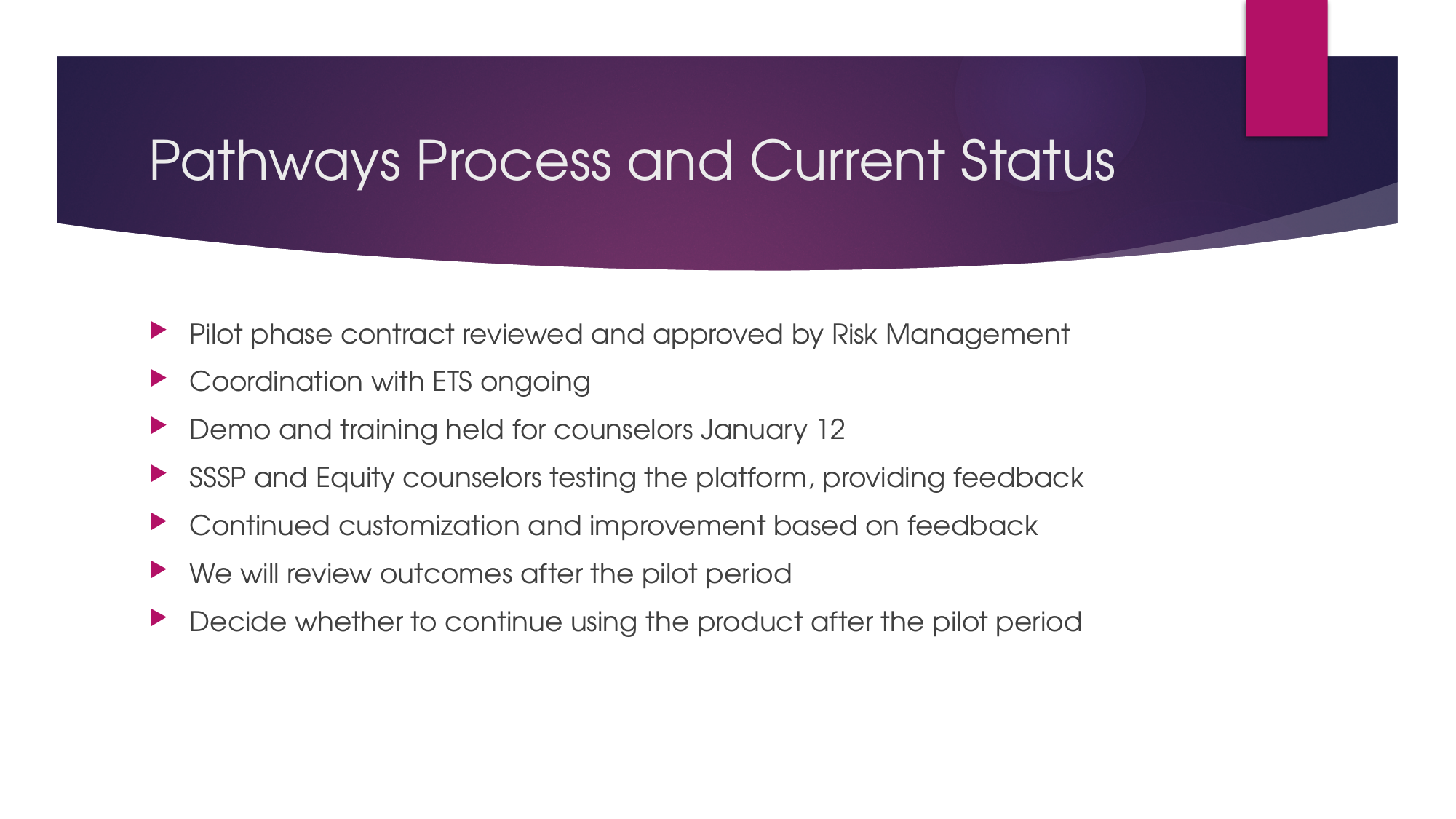

# Pathways Process and Current Status
Pilot phase contract reviewed and approved by Risk Management
Coordination with ETS ongoing
Demo and training held for counselors January 12
SSSP and Equity counselors testing the platform, providing feedback
Continued customization and improvement based on feedback
We will review outcomes after the pilot period
Decide whether to continue using the product after the pilot period